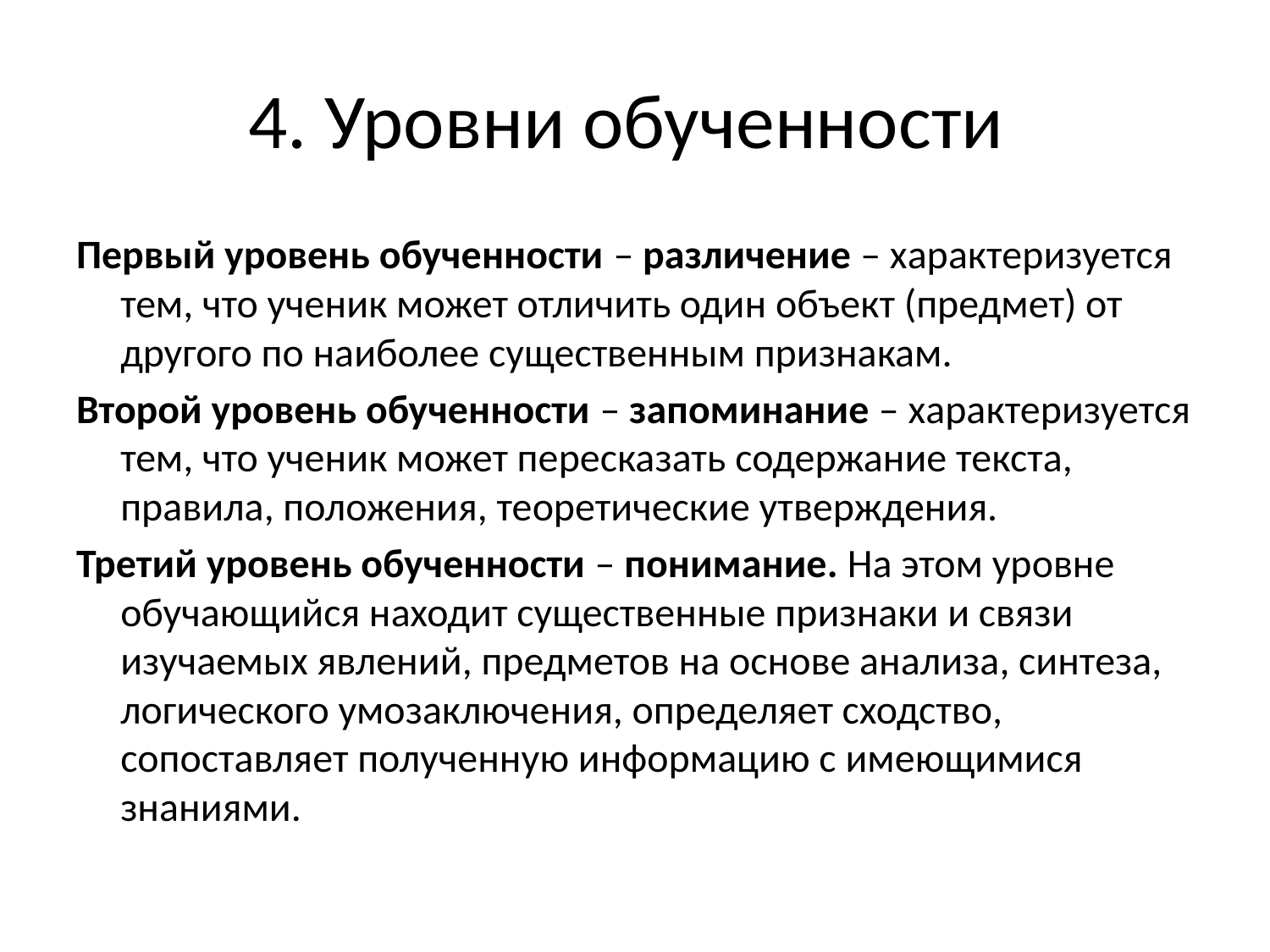

# 4. Уровни обученности
Первый уровень обученности – различение – характеризуется тем, что ученик может отличить один объект (предмет) от другого по наиболее существенным признакам.
Второй уровень обученности – запоминание – характеризуется тем, что ученик может пересказать содержание текста, правила, положения, теоретические утверждения.
Третий уровень обученности – понимание. На этом уровне обучающийся находит существенные признаки и связи изучаемых явлений, предметов на основе анализа, синтеза, логического умозаключения, определяет сходство, сопоставляет полученную информацию с имеющимися знаниями.